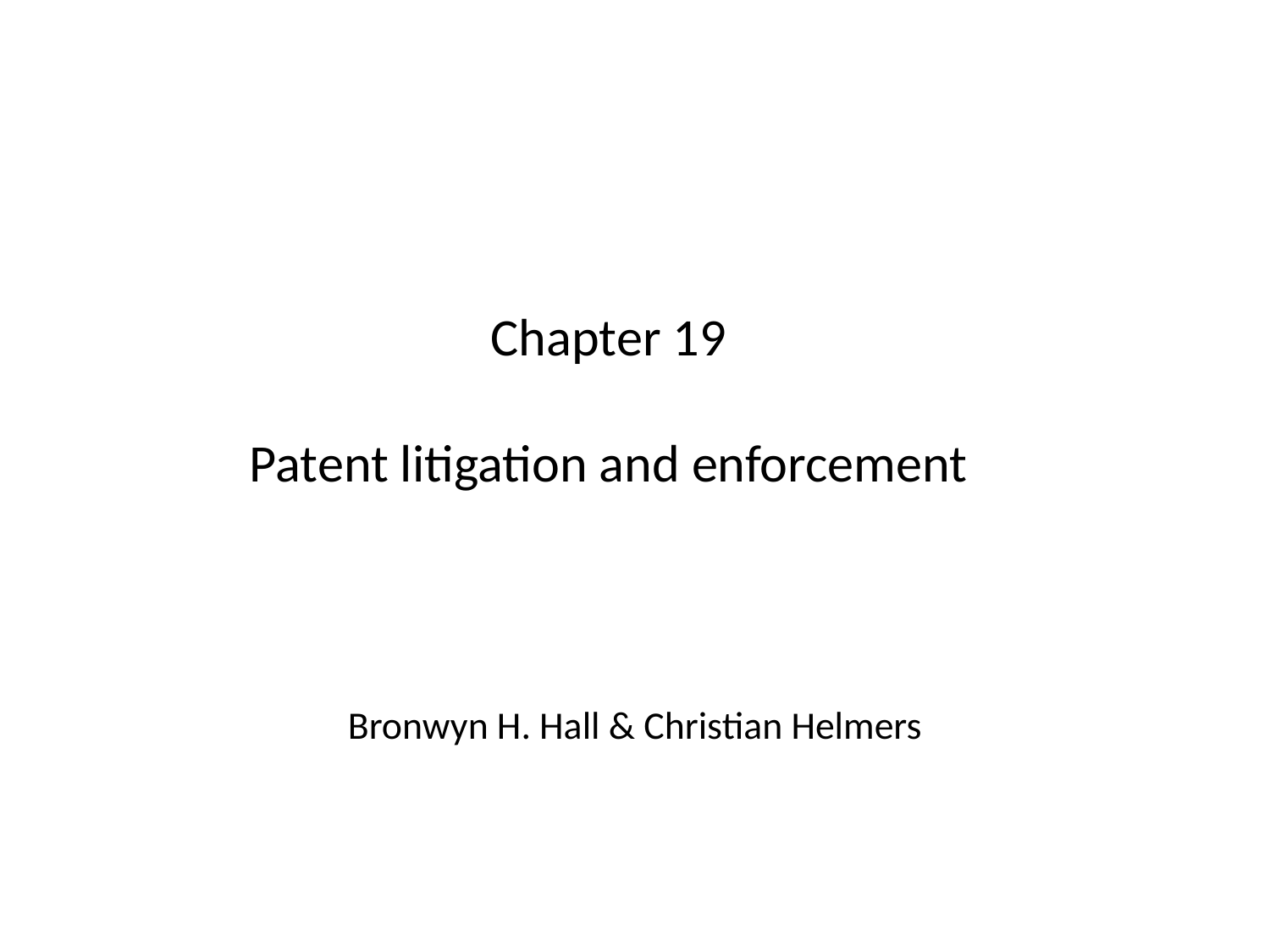

# Chapter 19 Patent litigation and enforcement

Bronwyn H. Hall & Christian Helmers